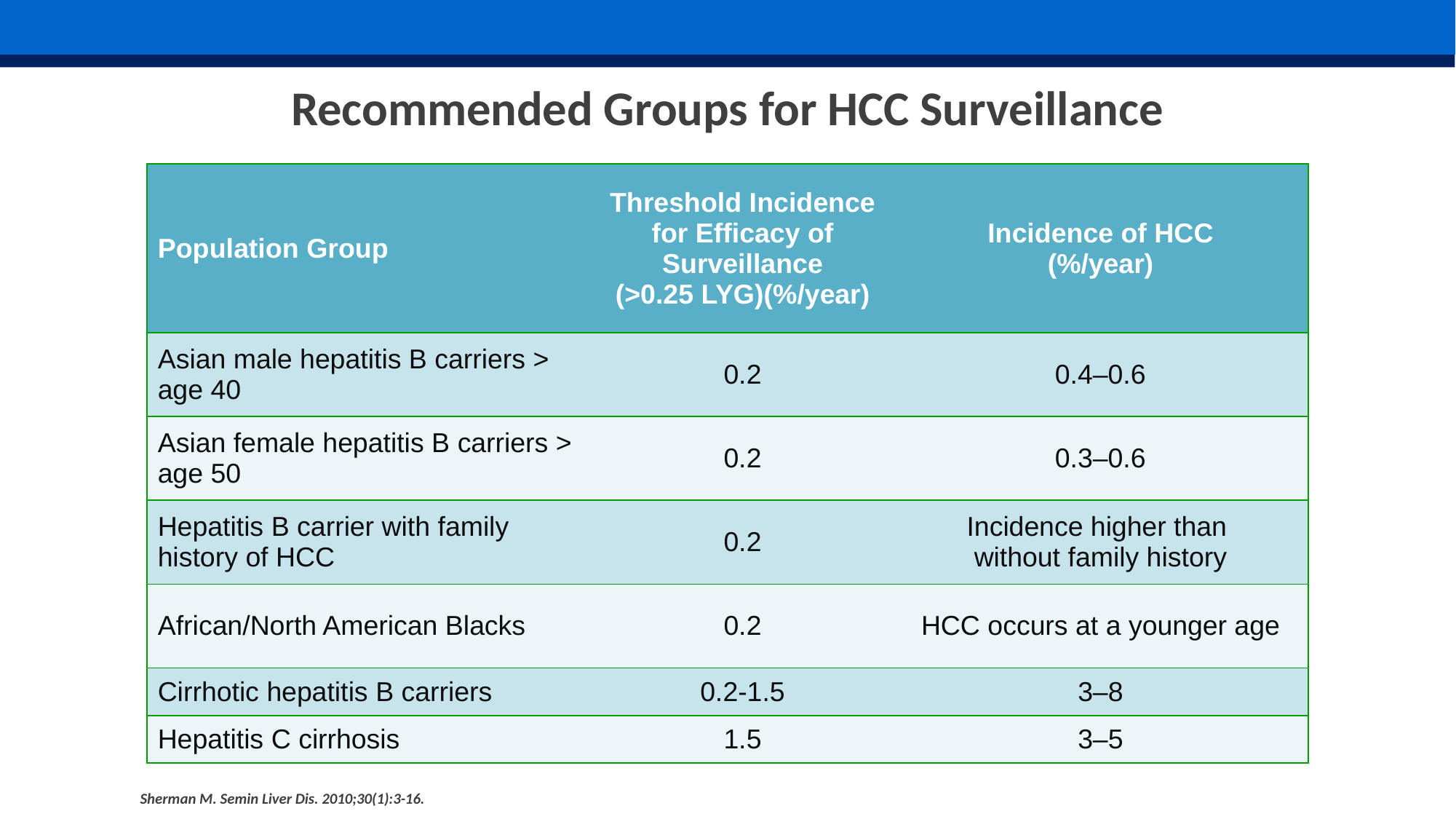

Recommended Groups for HCC Surveillance
| Population Group | Threshold Incidence for Efficacy of Surveillance (>0.25 LYG)(%/year) | Incidence of HCC (%/year) |
| --- | --- | --- |
| Asian male hepatitis B carriers > age 40 | 0.2 | 0.4–0.6 |
| Asian female hepatitis B carriers > age 50 | 0.2 | 0.3–0.6 |
| Hepatitis B carrier with family history of HCC | 0.2 | Incidence higher than without family history |
| African/North American Blacks | 0.2 | HCC occurs at a younger age |
| Cirrhotic hepatitis B carriers | 0.2-1.5 | 3–8 |
| Hepatitis C cirrhosis | 1.5 | 3–5 |
# Recommended Groups for HCC Surveillance
Sherman M. Semin Liver Dis. 2010;30(1):3-16.